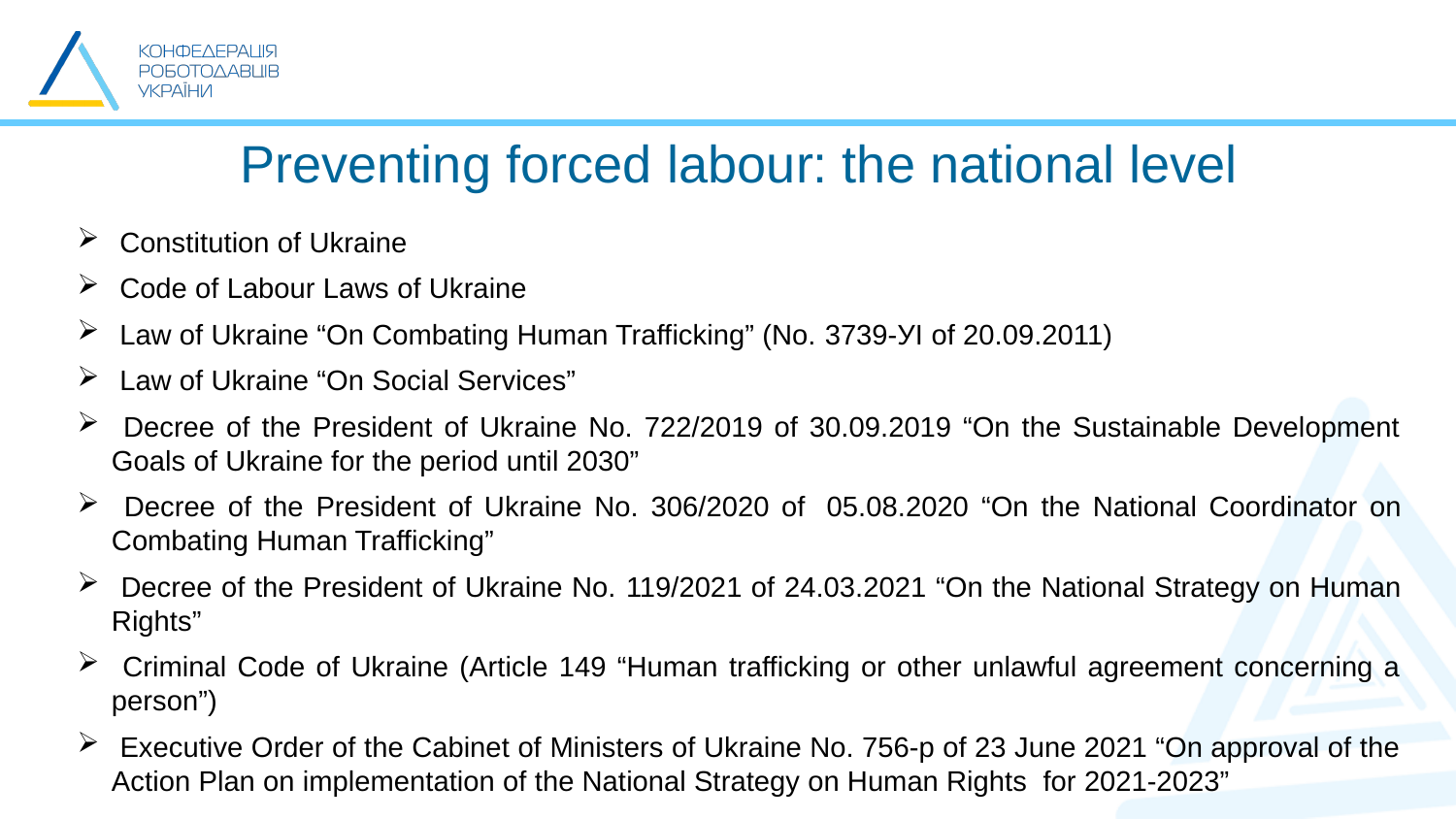

Preventing forced labour: the national level

 Constitution of Ukraine
 Code of Labour Laws of Ukraine
 Law of Ukraine “On Combating Human Trafficking” (No. 3739-УІ of 20.09.2011)
 Law of Ukraine “On Social Services”
 Decree of the President of Ukraine No. 722/2019 of 30.09.2019 “On the Sustainable Development Goals of Ukraine for the period until 2030”
 Decree of the President of Ukraine No. 306/2020 of  05.08.2020 “On the National Coordinator on Combating Human Trafficking”
 Decree of the President of Ukraine No. 119/2021 of 24.03.2021 “On the National Strategy on Human Rights”
 Criminal Code of Ukraine (Article 149 “Human trafficking or other unlawful agreement concerning a person”)
 Executive Order of the Cabinet of Ministers of Ukraine No. 756-p of 23 June 2021 “On approval of the Action Plan on implementation of the National Strategy on Human Rights  for 2021-2023”